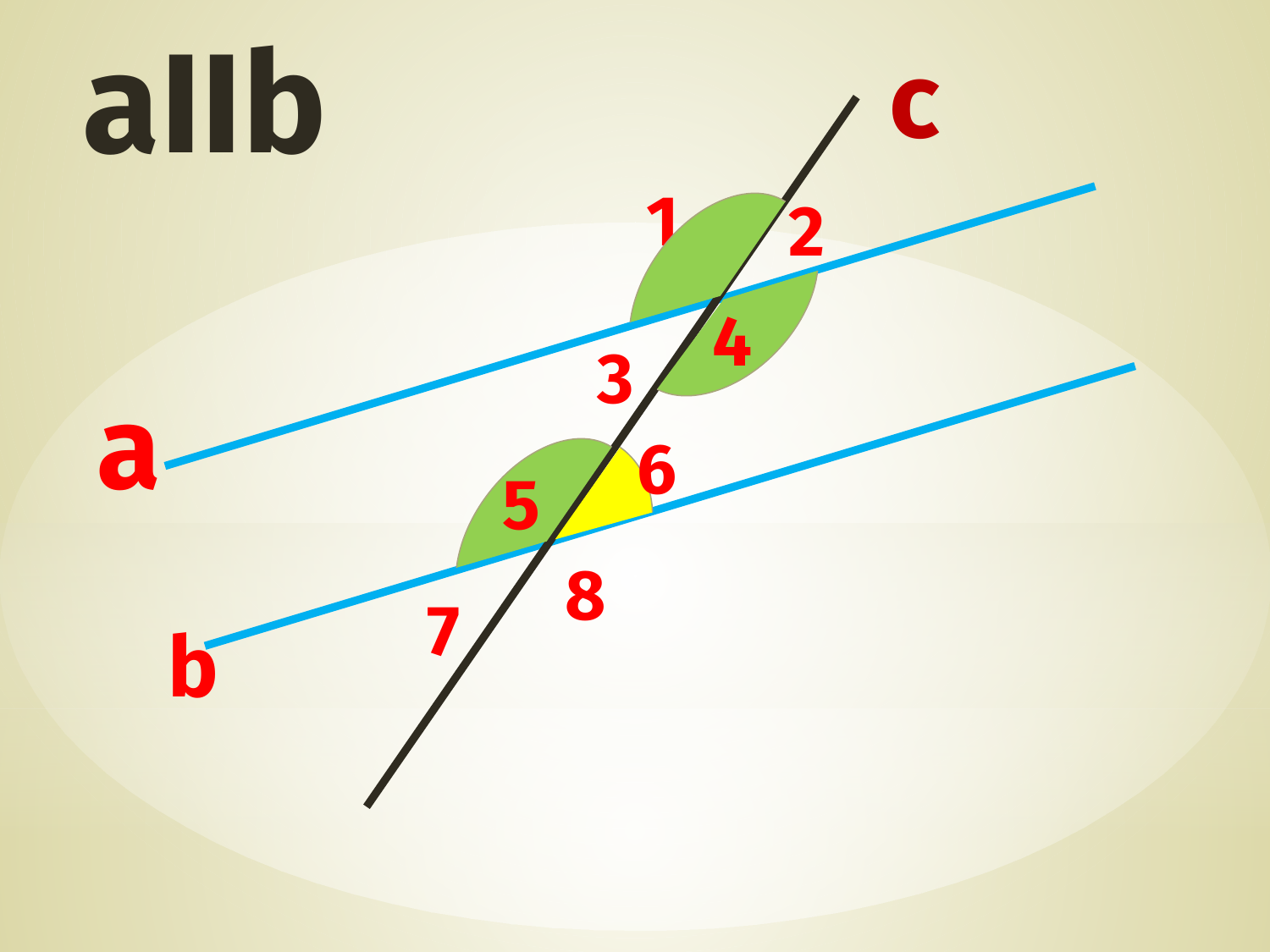

aIIb
c
1
2

4
3
a
6

5

8
7
b